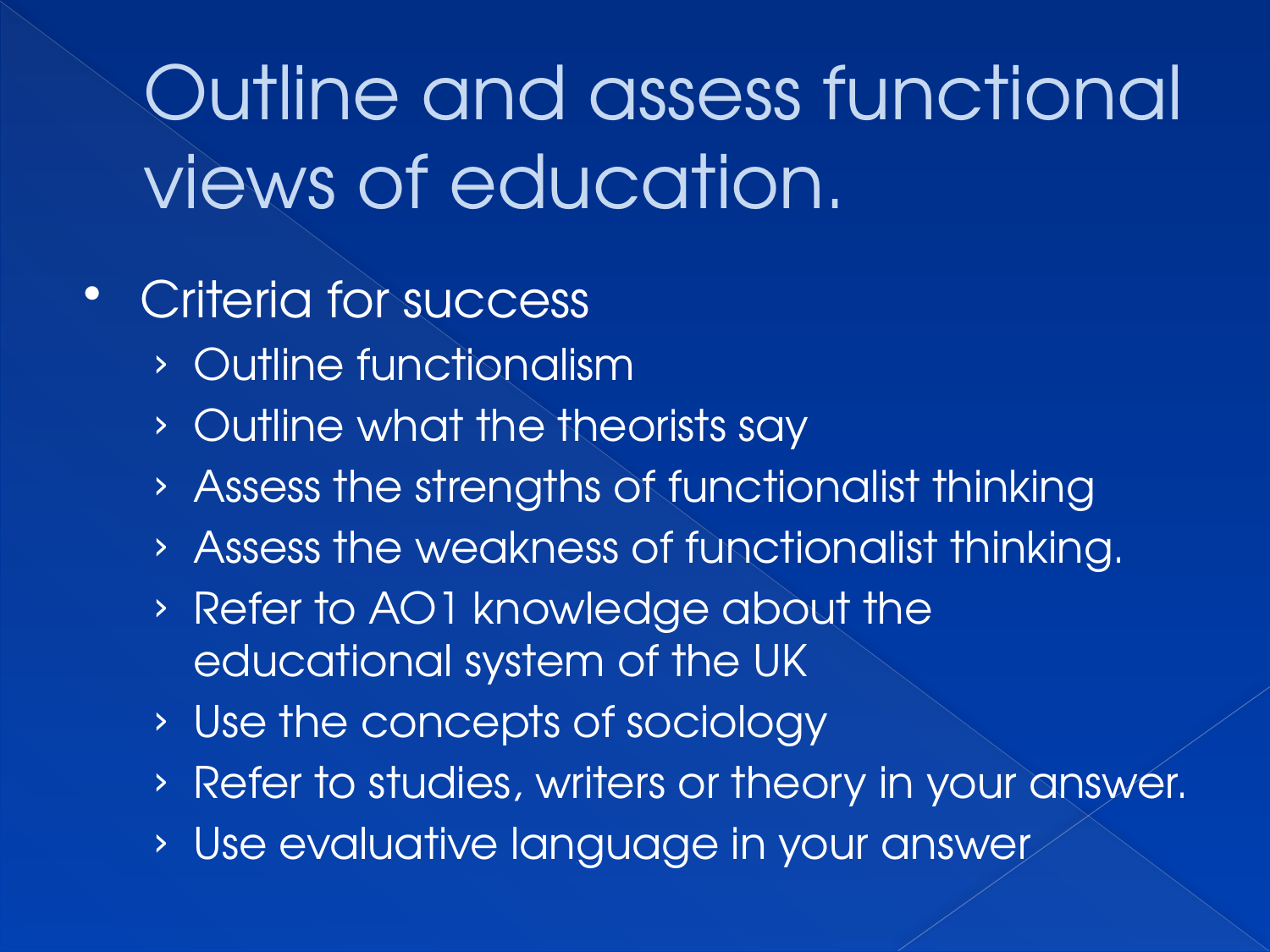

# Outline and assess functional views of education.
Criteria for success
Outline functionalism
Outline what the theorists say
Assess the strengths of functionalist thinking
Assess the weakness of functionalist thinking.
Refer to AO1 knowledge about the educational system of the UK
Use the concepts of sociology
Refer to studies, writers or theory in your answer.
Use evaluative language in your answer